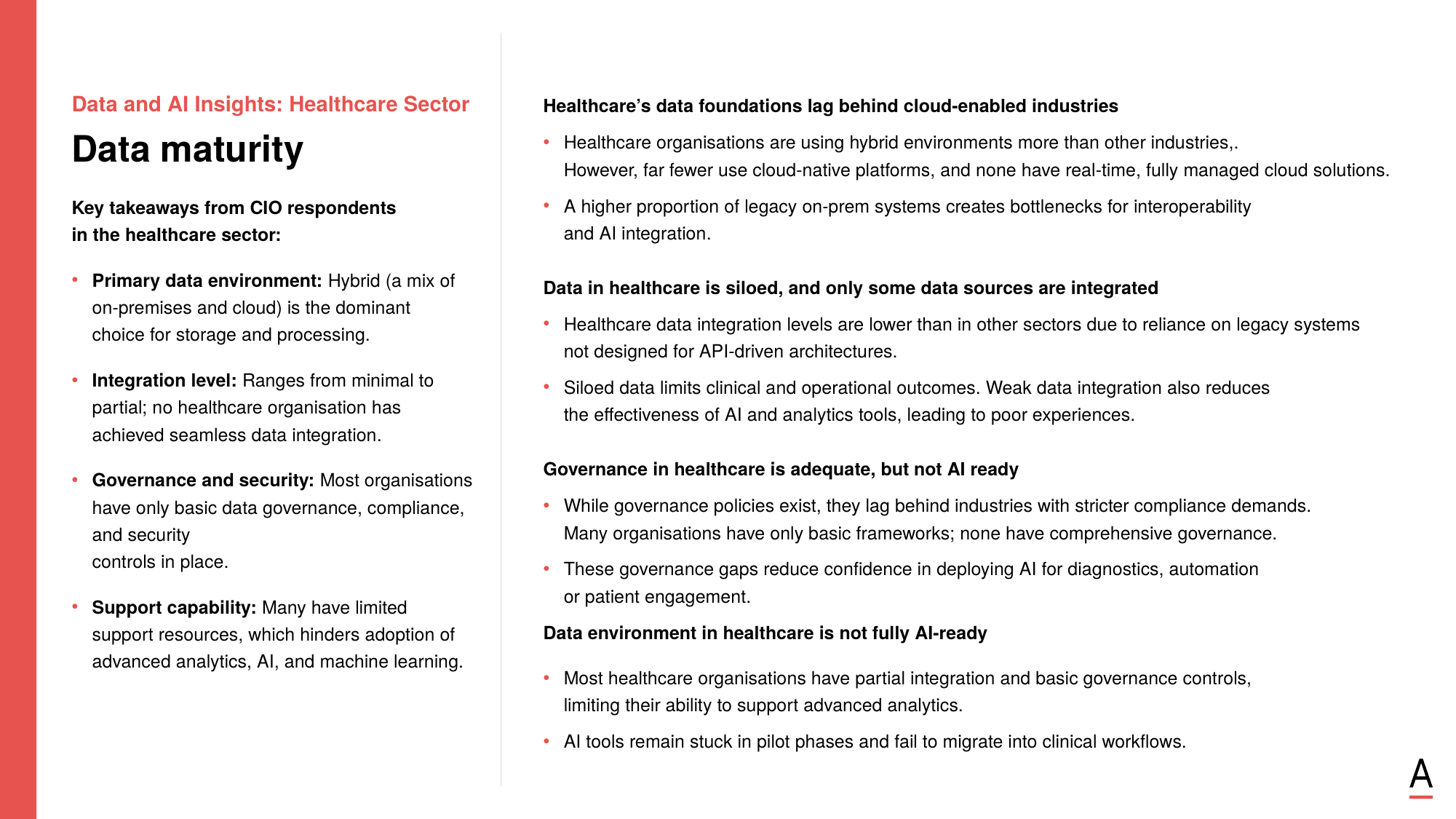

Healthcare’s data foundations lag behind cloud-enabled industries
Healthcare organisations are using hybrid environments more than other industries,.
However, far fewer use cloud-native platforms, and none have real-time, fully managed cloud solutions.
A higher proportion of legacy on-prem systems creates bottlenecks for interoperability
and AI integration.
Data in healthcare is siloed, and only some data sources are integrated
Healthcare data integration levels are lower than in other sectors due to reliance on legacy systems
not designed for API-driven architectures.
Siloed data limits clinical and operational outcomes. Weak data integration also reduces
the effectiveness of AI and analytics tools, leading to poor experiences.
Governance in healthcare is adequate, but not AI ready
While governance policies exist, they lag behind industries with stricter compliance demands.
Many organisations have only basic frameworks; none have comprehensive governance.
These governance gaps reduce confidence in deploying AI for diagnostics, automation
or patient engagement.
Data environment in healthcare is not fully AI-ready
Most healthcare organisations have partial integration and basic governance controls,
limiting their ability to support advanced analytics.
AI tools remain stuck in pilot phases and fail to migrate into clinical workflows.
Data and AI Insights: Healthcare Sector
Data maturity
Key takeaways from CIO respondents
in the healthcare sector:
Primary data environment: Hybrid (a mix of on-premises and cloud) is the dominant
choice for storage and processing.
Integration level: Ranges from minimal to partial; no healthcare organisation has achieved seamless data integration.
Governance and security: Most organisations have only basic data governance, compliance, and security
controls in place.
Support capability: Many have limited support resources, which hinders adoption of advanced analytics, AI, and machine learning.